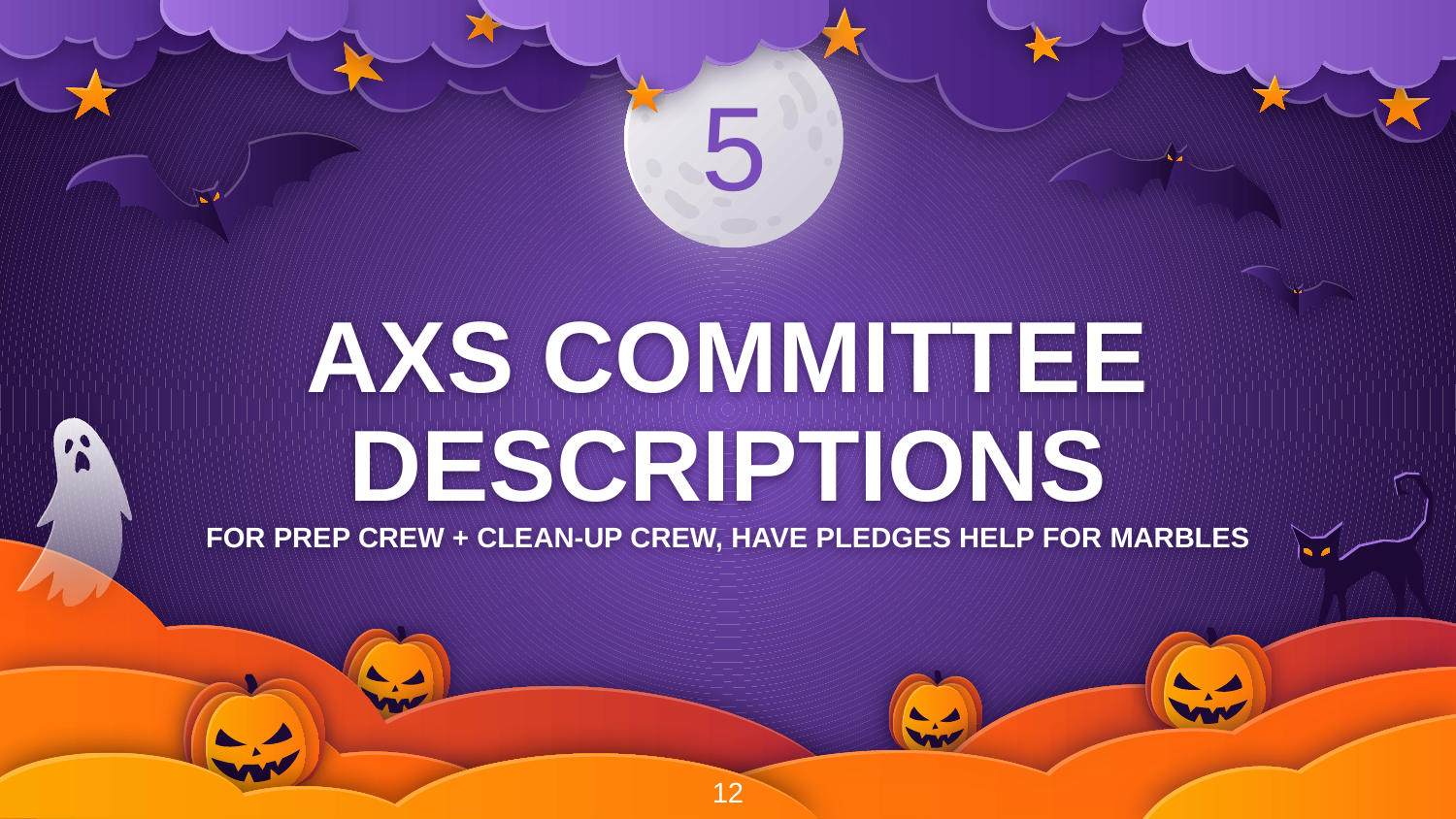

5
# AXS COMMITTEE DESCRIPTIONS
FOR PREP CREW + CLEAN-UP CREW, HAVE PLEDGES HELP FOR MARBLES
12